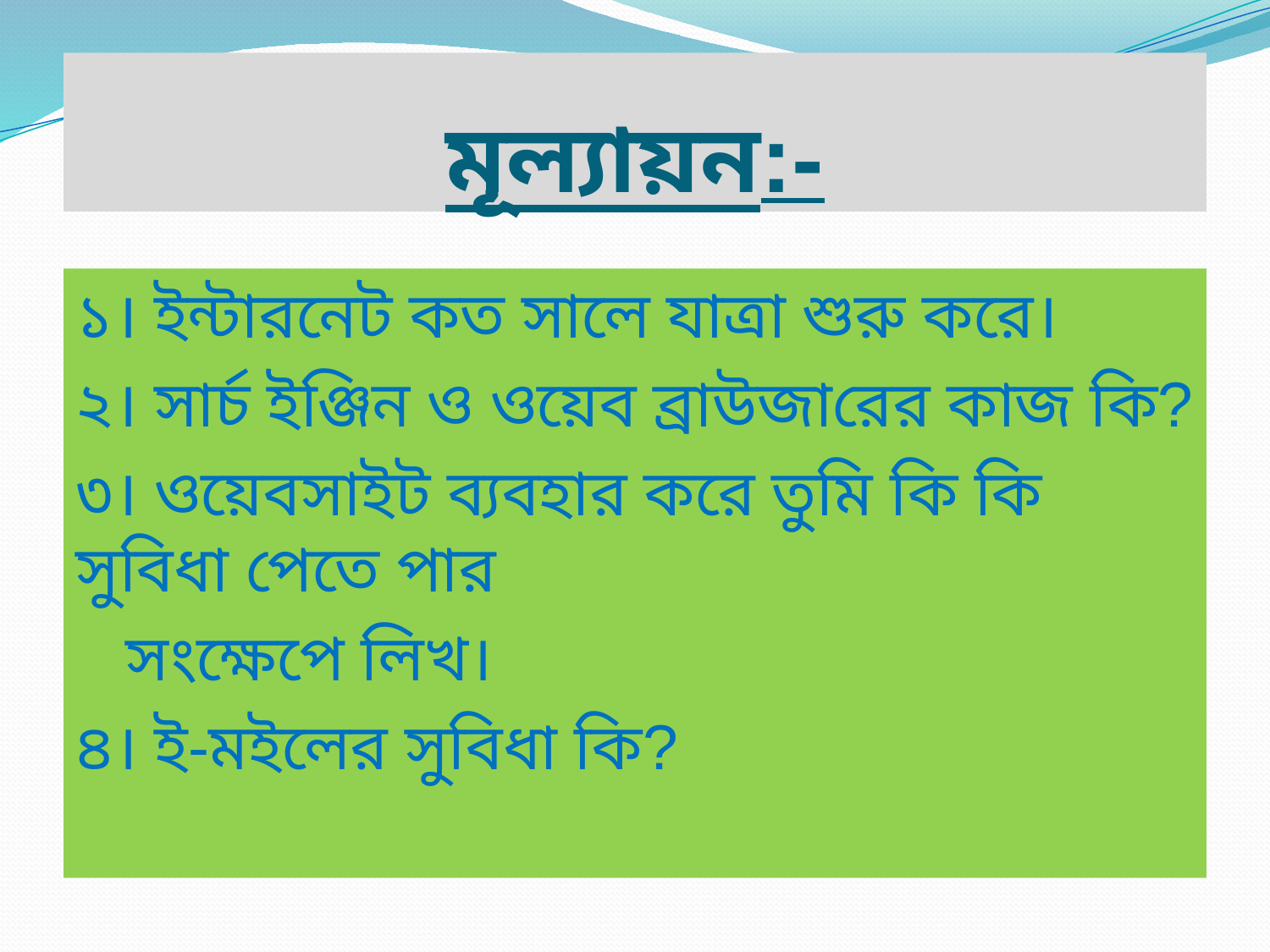

# মূল্যায়ন:-
১। ইন্টারনেট কত সালে যাত্রা শুরু করে।
২। সার্চ ইঞ্জিন ও ওয়েব ব্রাউজারের কাজ কি?
৩। ওয়েবসাইট ব্যবহার করে তুমি কি কি সুবিধা পেতে পার
   সংক্ষেপে লিখ।
৪। ই-মইলের সুবিধা কি?